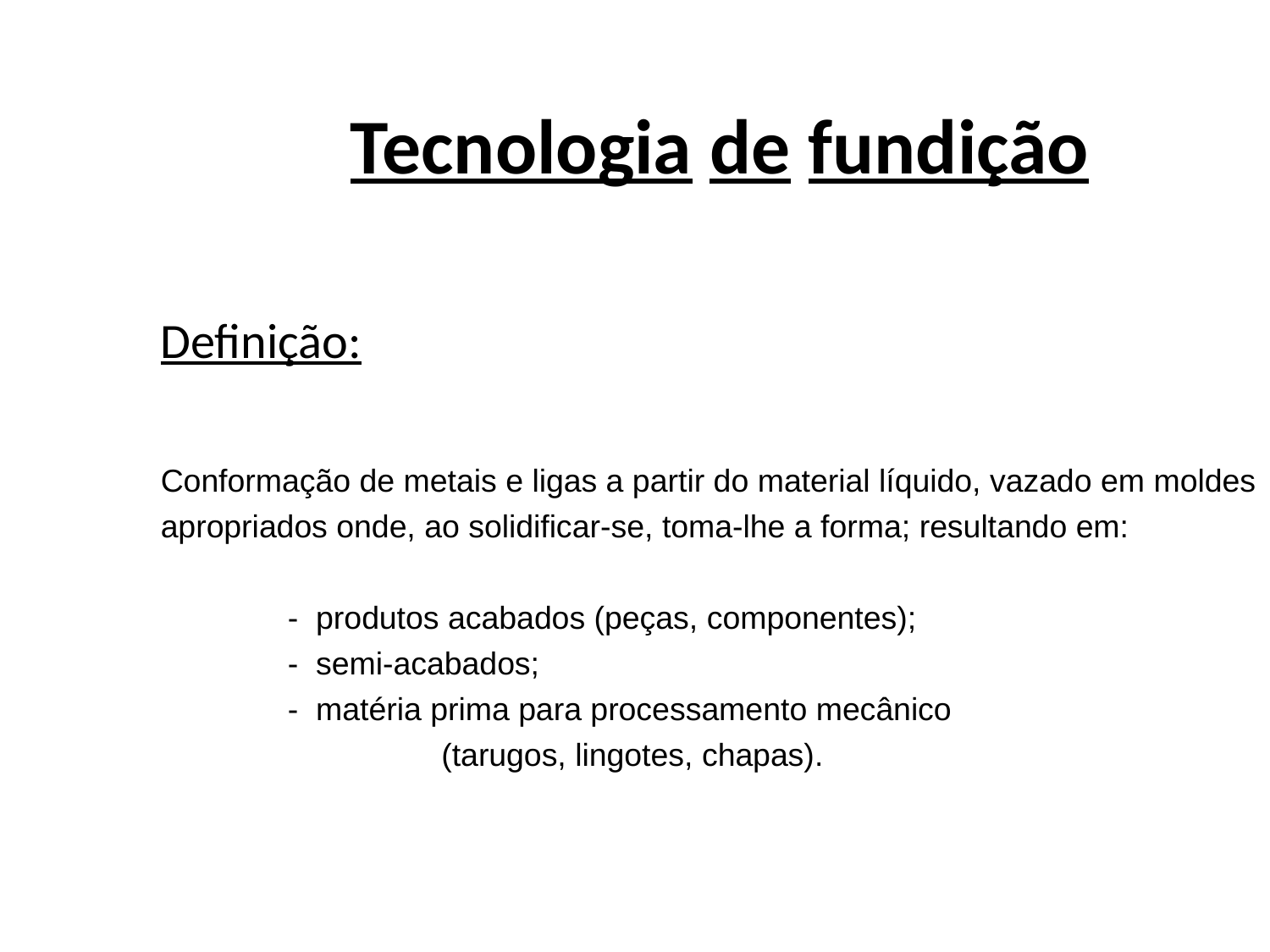

# Tecnologia de fundição

Definição:

Conformação de metais e ligas a partir do material líquido, vazado em moldes apropriados onde, ao solidificar-se, toma-lhe a forma; resultando em:

	-  produtos acabados (peças, componentes);
	-  semi-acabados;
	-  matéria prima para processamento mecânico
		   (tarugos, lingotes, chapas).